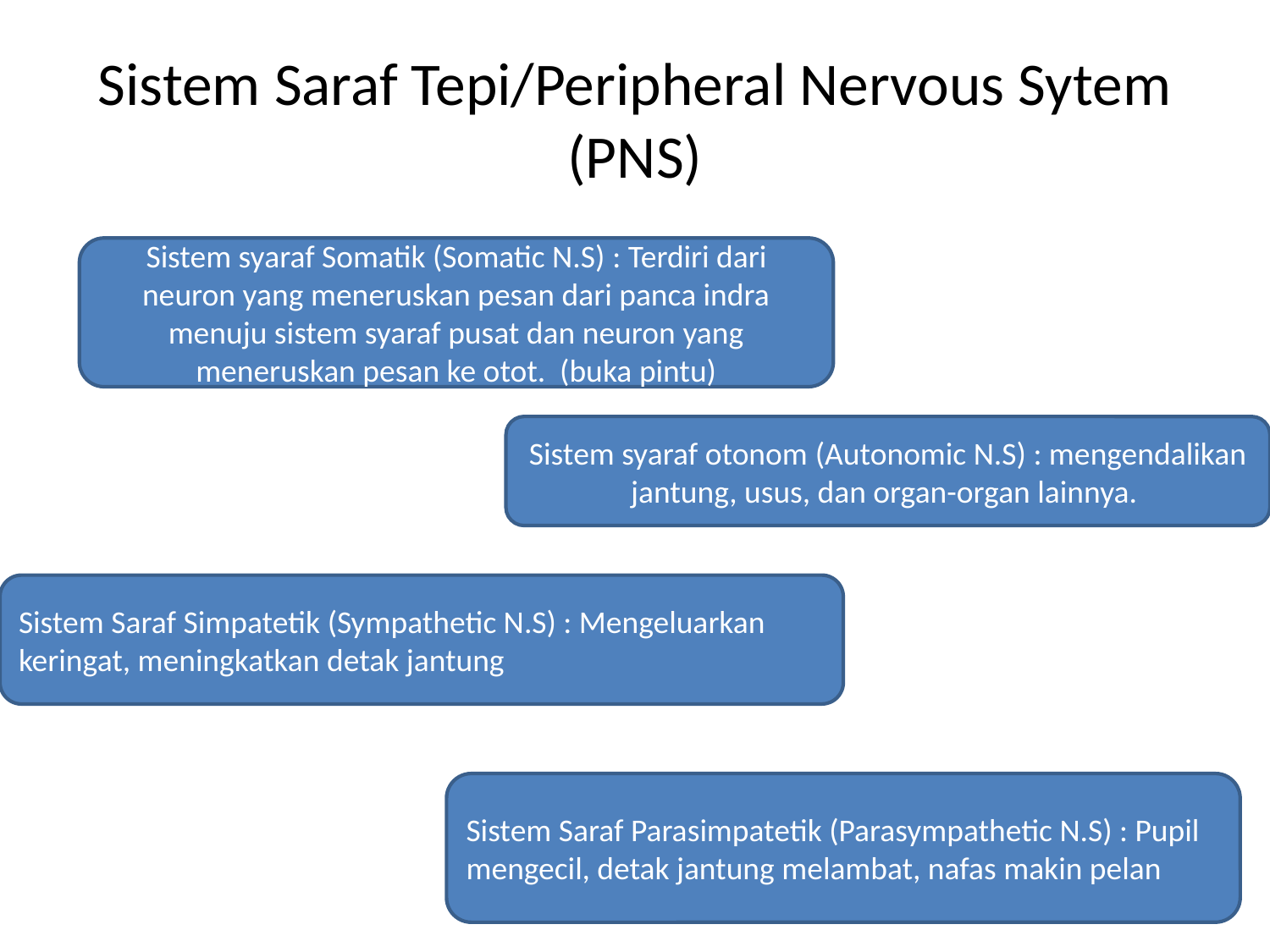

# Sistem Saraf Tepi/Peripheral Nervous Sytem (PNS)

Sistem syaraf Somatik (Somatic N.S) : Terdiri dari neuron yang meneruskan pesan dari panca indra menuju sistem syaraf pusat dan neuron yang meneruskan pesan ke otot.  (buka pintu)
Sistem syaraf otonom (Autonomic N.S) : mengendalikan jantung, usus, dan organ-organ lainnya.
Sistem Saraf Simpatetik (Sympathetic N.S) : Mengeluarkan keringat, meningkatkan detak jantung
Sistem Saraf Parasimpatetik (Parasympathetic N.S) : Pupil mengecil, detak jantung melambat, nafas makin pelan